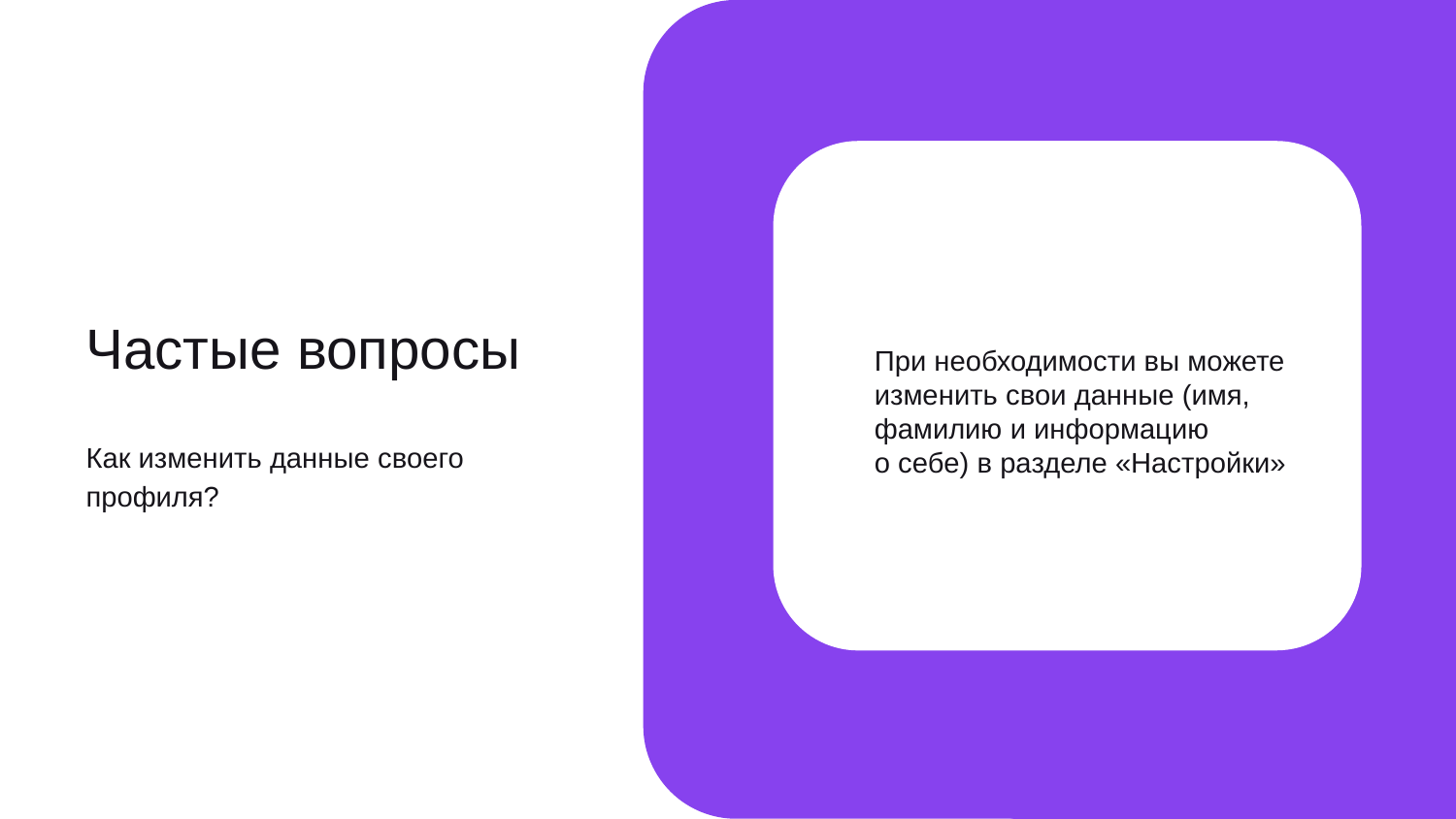

# Частые вопросы
При необходимости вы можете изменить свои данные (имя, фамилию и информацию о себе) в разделе «Настройки»

Как изменить данные своего профиля?